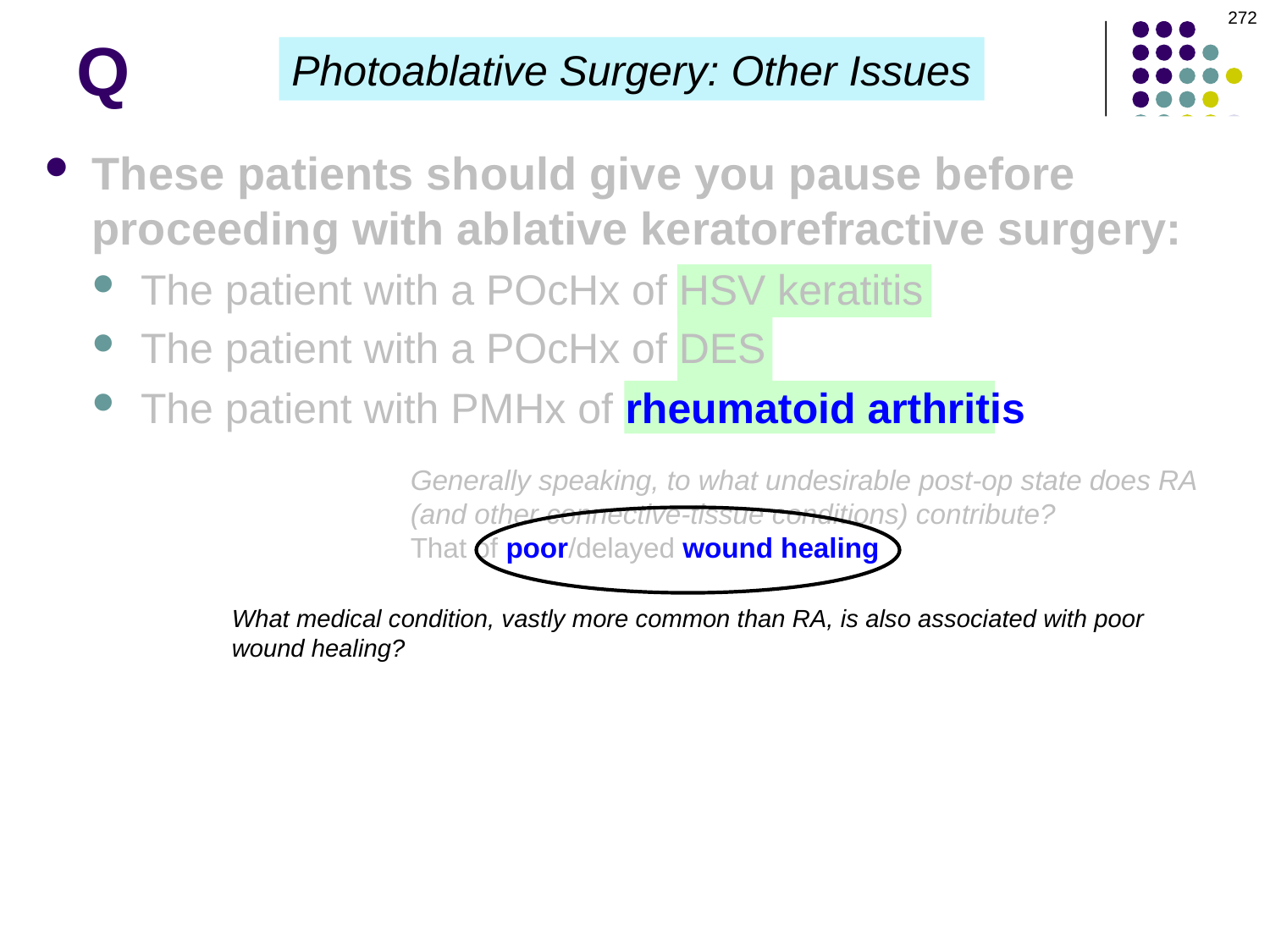

272
# Q
Photoablative Surgery: Other Issues

These patients should give you pause before proceeding with ablative keratorefractive surgery:
The patient with a POcHx of HSV keratitis
The patient with a POcHx of DES
The patient with PMHx of rheumatoid arthritis

Generally speaking, to what undesirable post-op state does RA (and other connective-tissue conditions) contribute?
That of poor/delayed wound healing

What medical condition, vastly more common than RA, is also associated with poor wound healing?